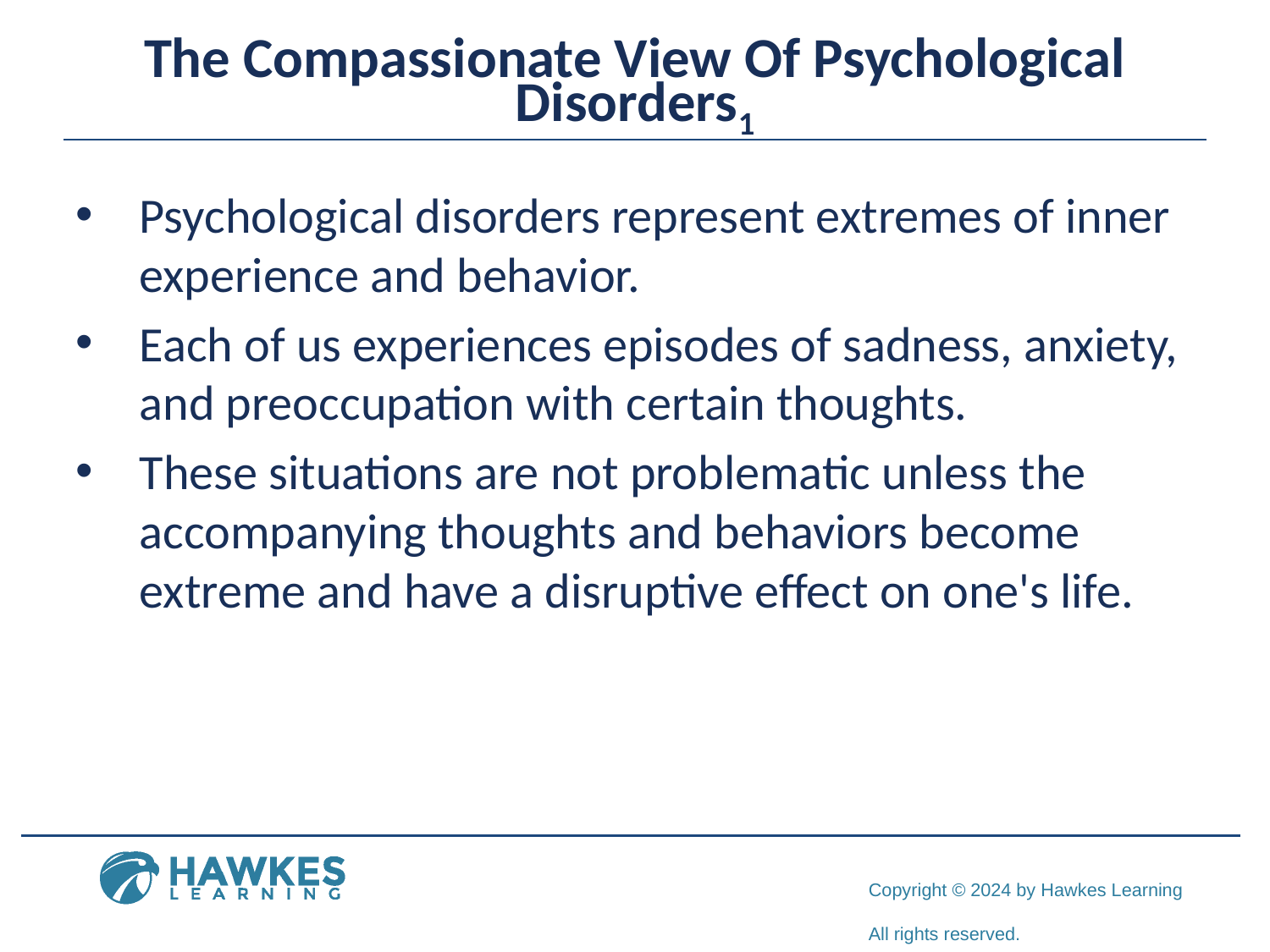

# The Compassionate View Of Psychological Disorders1
Psychological disorders represent extremes of inner experience and behavior.
Each of us experiences episodes of sadness, anxiety, and preoccupation with certain thoughts.
These situations are not problematic unless the accompanying thoughts and behaviors become extreme and have a disruptive effect on one's life.